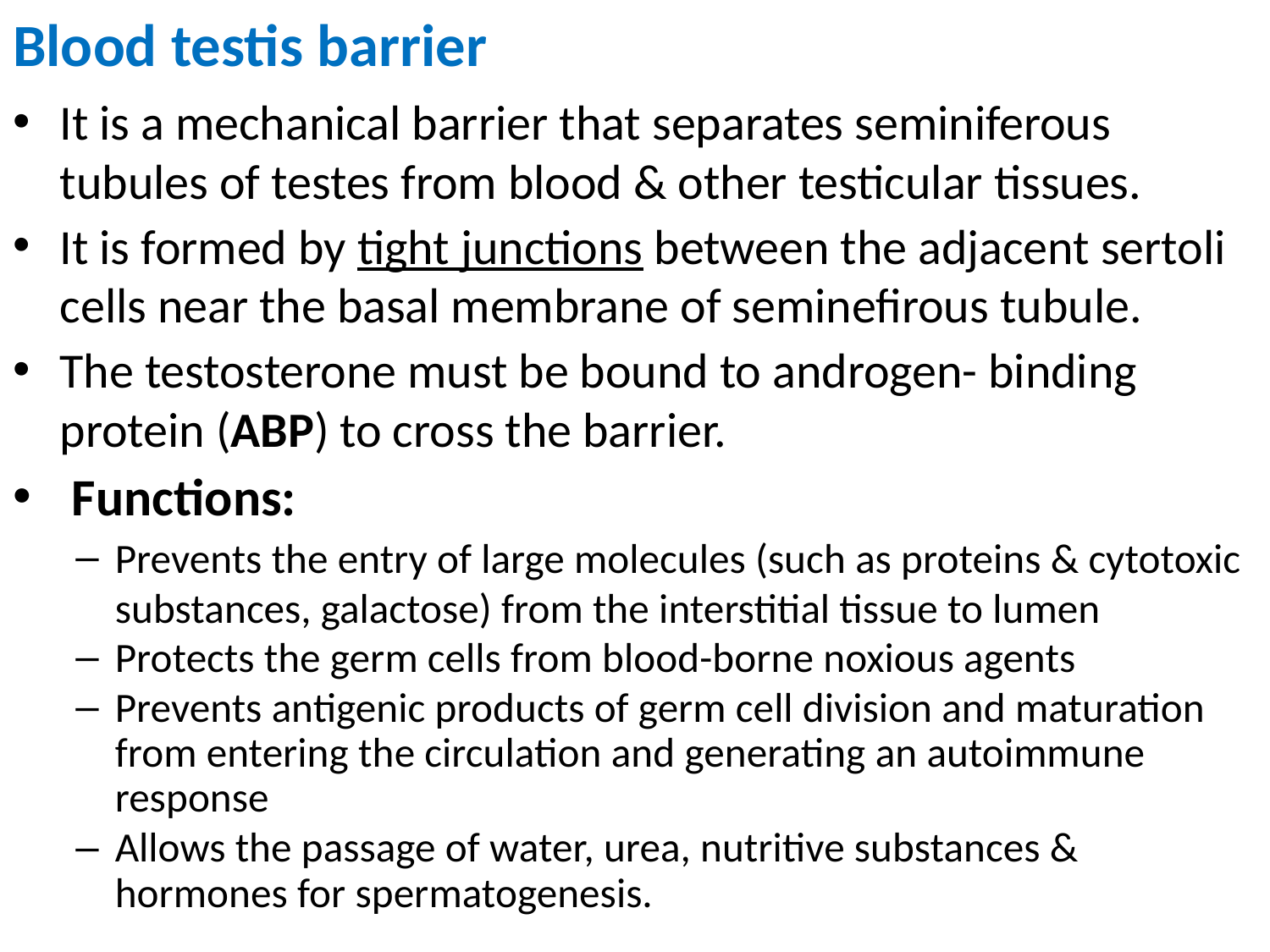

# Blood testis barrier
It is a mechanical barrier that separates seminiferous tubules of testes from blood & other testicular tissues.
It is formed by tight junctions between the adjacent sertoli cells near the basal membrane of seminefirous tubule.
The testosterone must be bound to androgen- binding protein (ABP) to cross the barrier.
 Functions:
Prevents the entry of large molecules (such as proteins & cytotoxic substances, galactose) from the interstitial tissue to lumen
Protects the germ cells from blood-borne noxious agents
Prevents antigenic products of germ cell division and maturation from entering the circulation and generating an autoimmune response
Allows the passage of water, urea, nutritive substances & hormones for spermatogenesis.